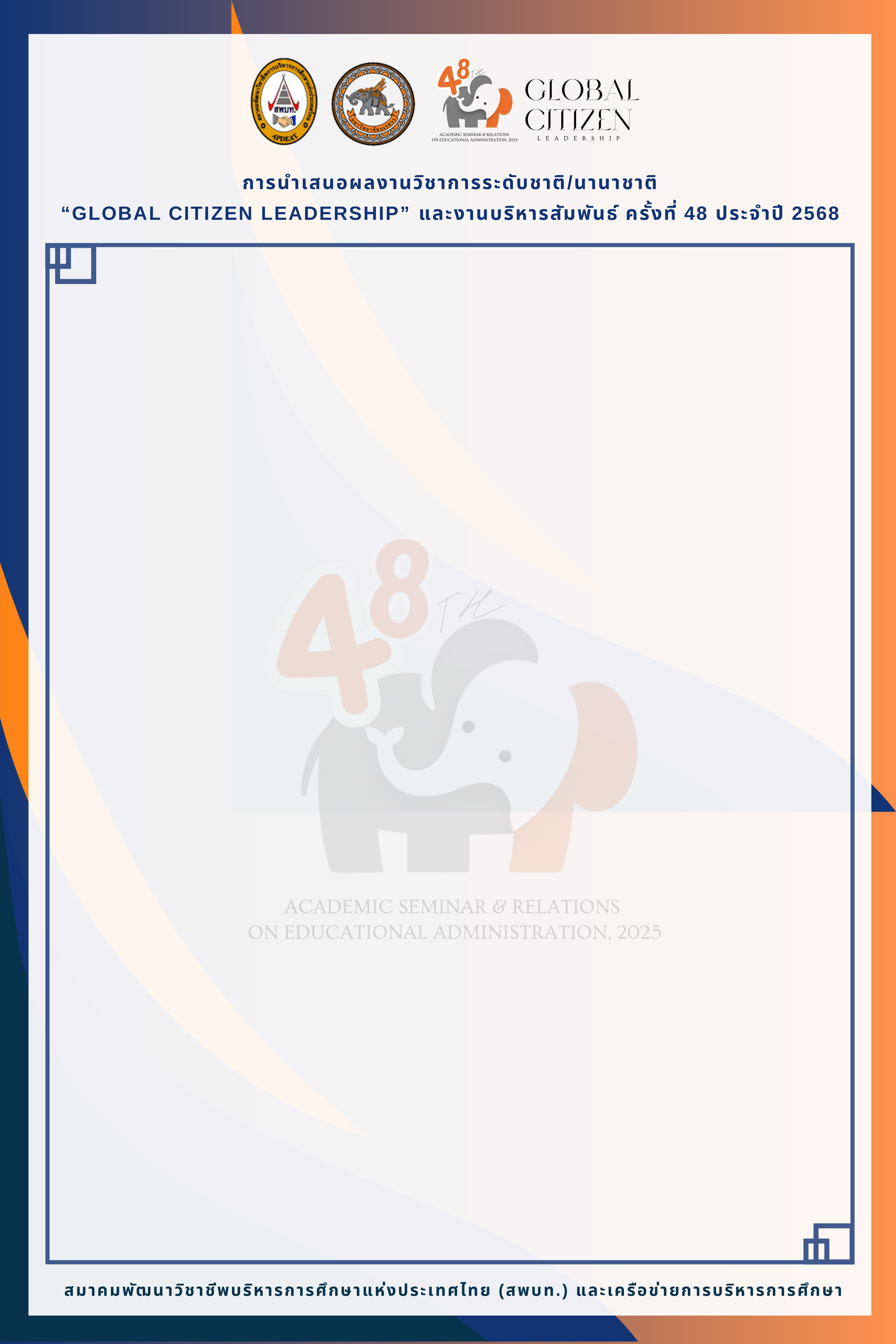

การนำเสนอผลงานวิชาการระดับชาติ/นานาชาติ
“GLOBAL CITIZEN LEADERSHIP” และงานบริหารสัมพันธ์ ครั้งที่ 48 ประจำปี 2568

สมาคมพัฒนาวิชาชีพบริหารการศึกษาแห่งประเทศไทย (สพบท.) และเครือข่ายการบริหารการศึกษา